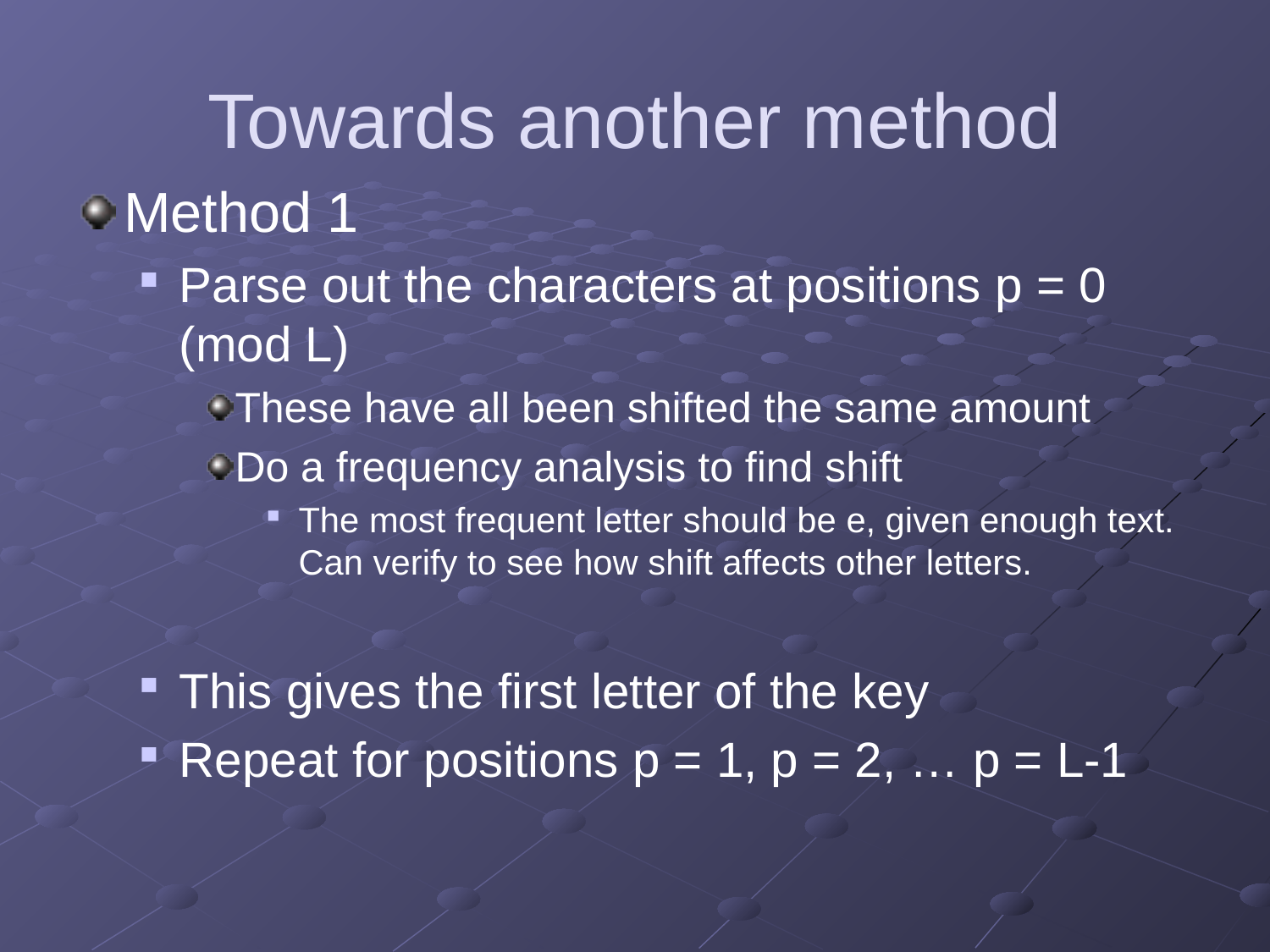

# Towards another method
Method 1
Parse out the characters at positions p = 0 (mod L)
These have all been shifted the same amount
Do a frequency analysis to find shift
The most frequent letter should be e, given enough text. Can verify to see how shift affects other letters.

This gives the first letter of the key
Repeat for positions p = 1, p = 2, … p = L-1